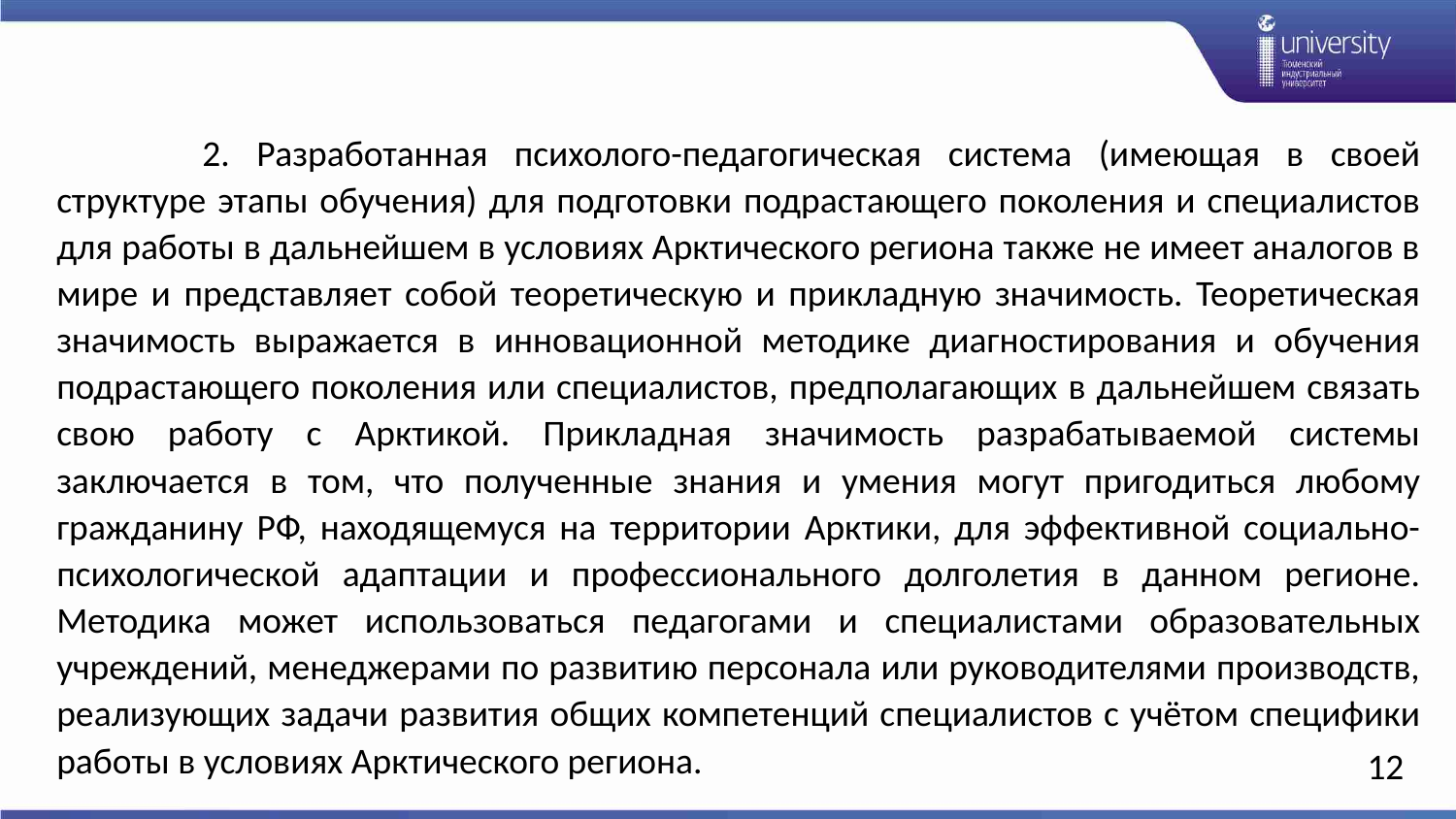

2. Разработанная психолого-педагогическая система (имеющая в своей структуре этапы обучения) для подготовки подрастающего поколения и специалистов для работы в дальнейшем в условиях Арктического региона также не имеет аналогов в мире и представляет собой теоретическую и прикладную значимость. Теоретическая значимость выражается в инновационной методике диагностирования и обучения подрастающего поколения или специалистов, предполагающих в дальнейшем связать свою работу с Арктикой. Прикладная значимость разрабатываемой системы заключается в том, что полученные знания и умения могут пригодиться любому гражданину РФ, находящемуся на территории Арктики, для эффективной социально-психологической адаптации и профессионального долголетия в данном регионе.
Методика может использоваться педагогами и специалистами образовательных учреждений, менеджерами по развитию персонала или руководителями производств, реализующих задачи развития общих компетенций специалистов с учётом специфики работы в условиях Арктического региона.
12